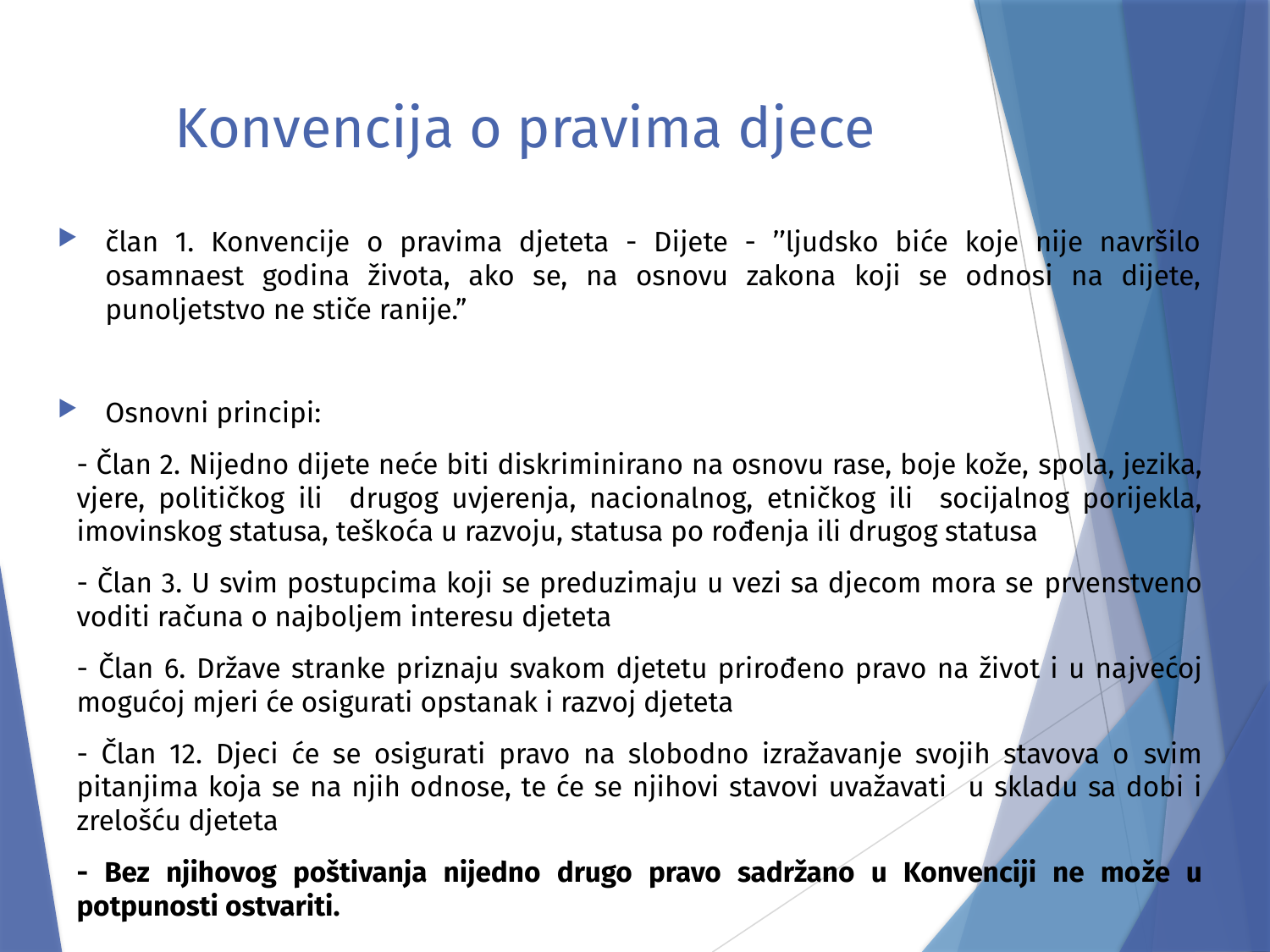

# Konvencija o pravima djece

član 1. Konvencije o pravima djeteta - Dijete - ’’ljudsko biće koje nije navršilo osamnaest godina života, ako se, na osnovu zakona koji se odnosi na dijete, punoljetstvo ne stiče ranije.”

Osnovni principi:
- Član 2. Nijedno dijete neće biti diskriminirano na osnovu rase, boje kože, spo­la, jezika, vjere, političkog ili  drugog uvjerenja, nacionalnog, etničkog ili  socijalnog porijekla, imovinskog statusa, teškoća u razvoju, statusa po rođenja ili drugog statusa
- Član 3. U svim postupcima koji se preduzimaju u vezi sa djecom mora se prven­stveno voditi računa o najboljem interesu djeteta
- Član 6. Države stranke priznaju svakom djetetu prirođeno pravo na život i u na­jvećoj mogućoj mjeri će osigurati opstanak i razvoj djeteta
- Član 12. Djeci će se osigurati pravo na slobodno izražavanje svojih stavova o svim pitanjima koja se na njih odnose, te će se njihovi stavovi uvažavati  u skladu sa dobi i zrelošću djeteta
- Bez njihovog poštivanja nijedno drugo pravo sadržano u Konvenciji ne može u potpunosti ostvariti.